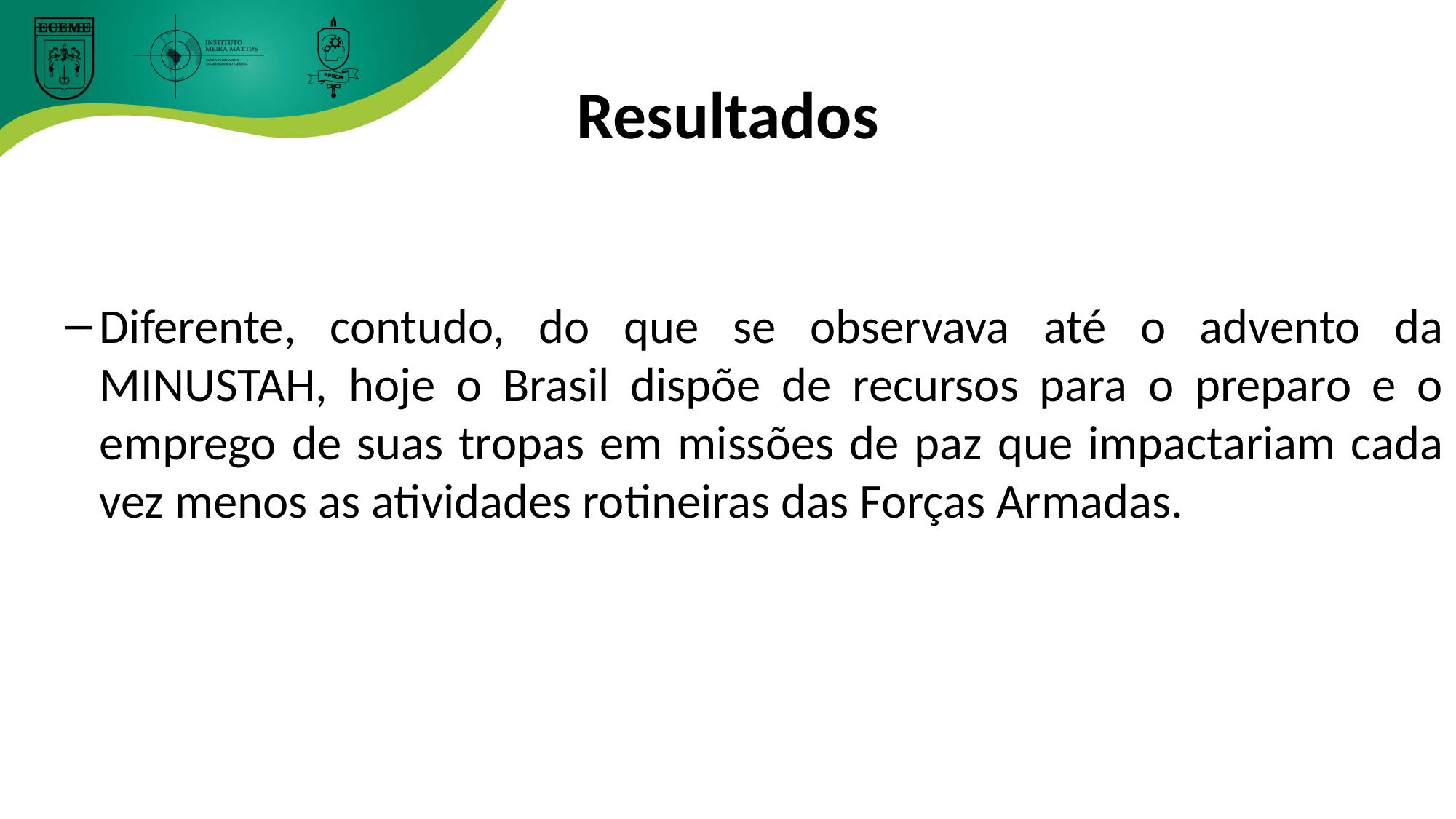

# Resultados

Diferente, contudo, do que se observava até o advento da MINUSTAH, hoje o Brasil dispõe de recursos para o preparo e o emprego de suas tropas em missões de paz que impactariam cada vez menos as atividades rotineiras das Forças Armadas.